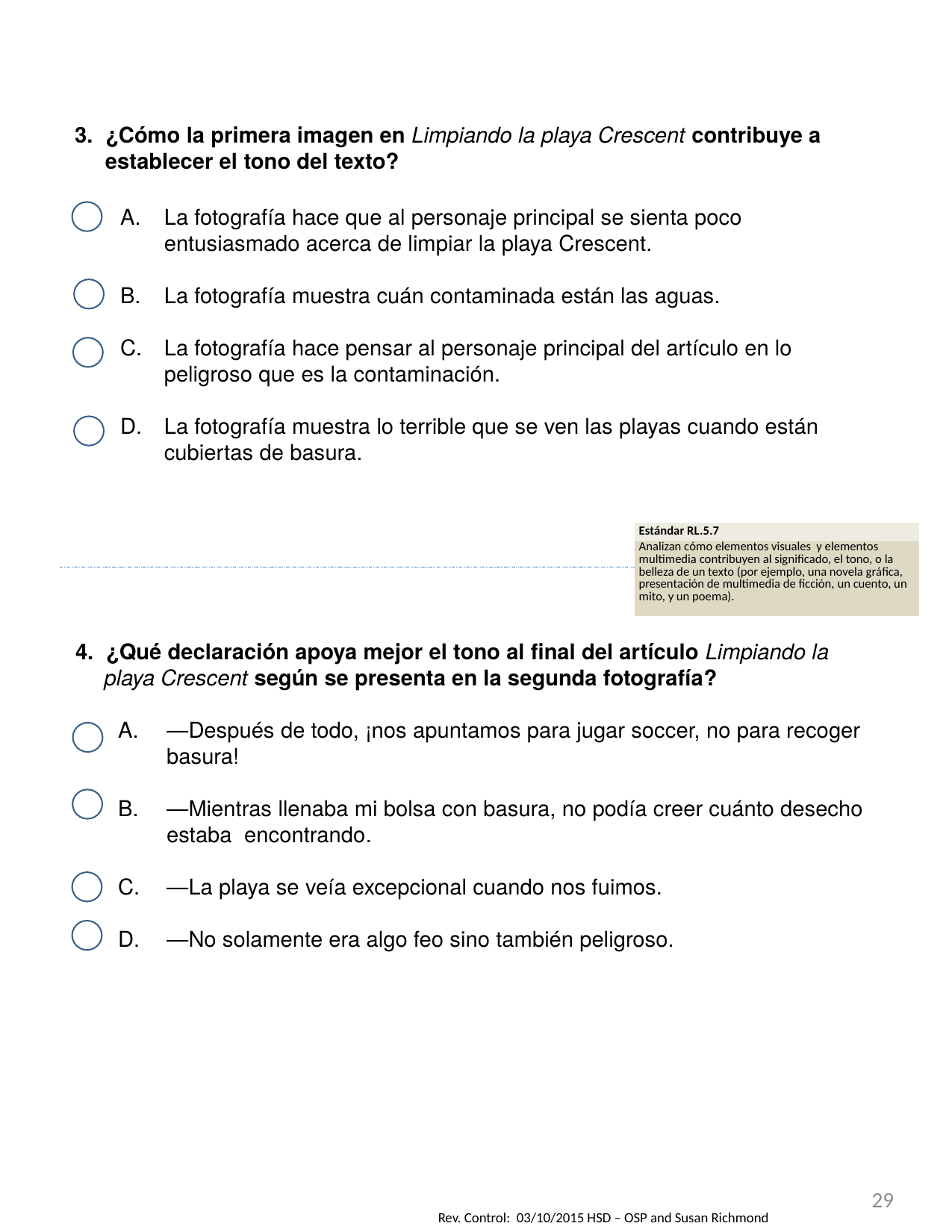

3.  ¿Cómo la primera imagen en Limpiando la playa Crescent contribuye a establecer el tono del texto?

La fotografía hace que al personaje principal se sienta poco entusiasmado acerca de limpiar la playa Crescent.

La fotografía muestra cuán contaminada están las aguas.

La fotografía hace pensar al personaje principal del artículo en lo peligroso que es la contaminación.

La fotografía muestra lo terrible que se ven las playas cuando están cubiertas de basura.

| Estándar RL.5.7 |
| --- |
| Analizan cómo elementos visuales y elementos multimedia contribuyen al significado, el tono, o la belleza de un texto (por ejemplo, una novela gráfica, presentación de multimedia de ficción, un cuento, un mito, y un poema). |
4.  ¿Qué declaración apoya mejor el tono al final del artículo Limpiando la playa Crescent según se presenta en la segunda fotografía?

—Después de todo, ¡nos apuntamos para jugar soccer, no para recoger basura!

—Mientras llenaba mi bolsa con basura, no podía creer cuánto desecho estaba  encontrando.

—La playa se veía excepcional cuando nos fuimos.

—No solamente era algo feo sino también peligroso.

29